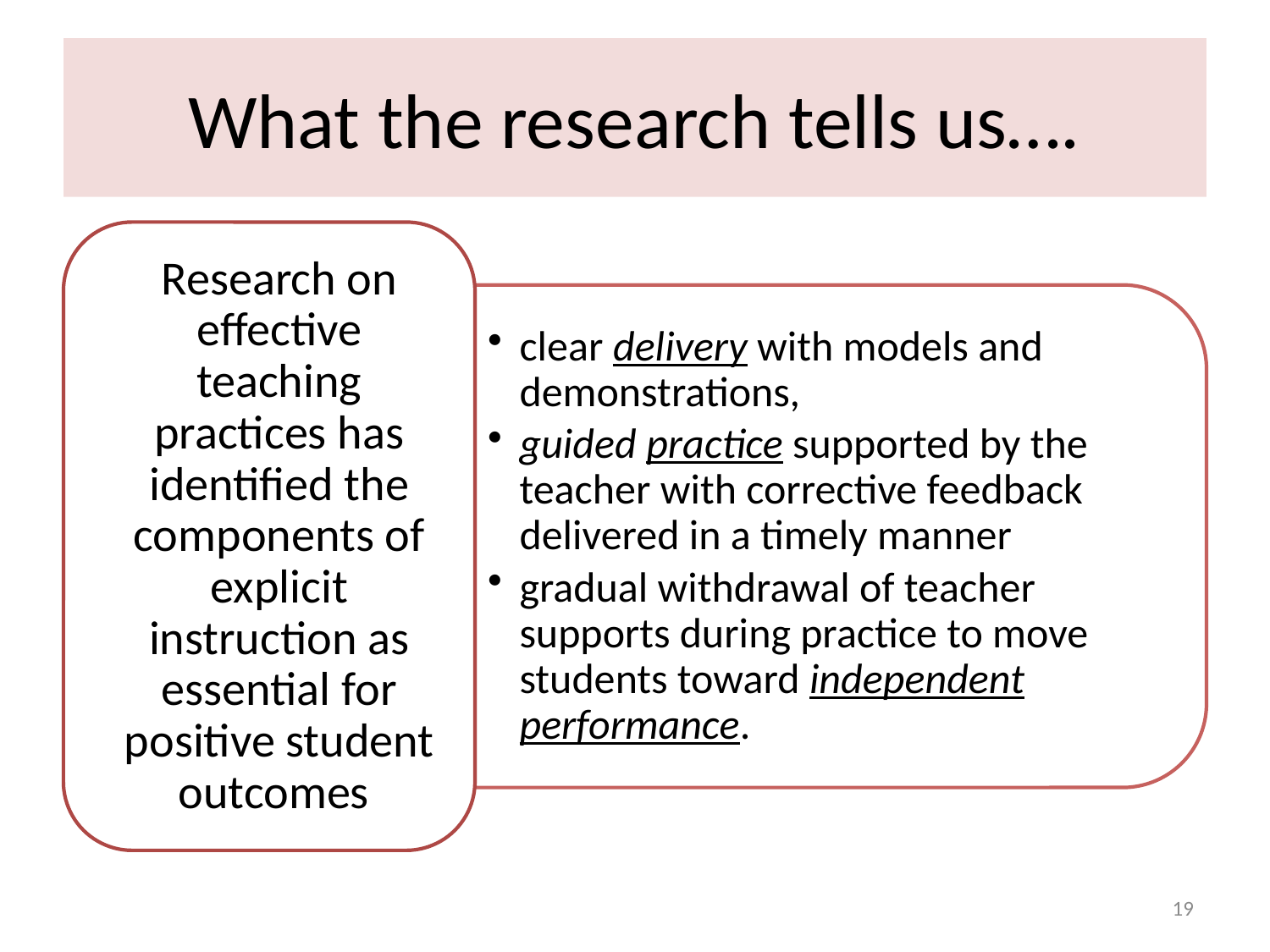

# What the research tells us….
clear delivery with models and demonstrations,
guided practice supported by the teacher with corrective feedback delivered in a timely manner
gradual withdrawal of teacher supports during practice to move students toward independent performance.
Research on effective teaching practices has identified the components of explicit instruction as essential for positive student outcomes
19